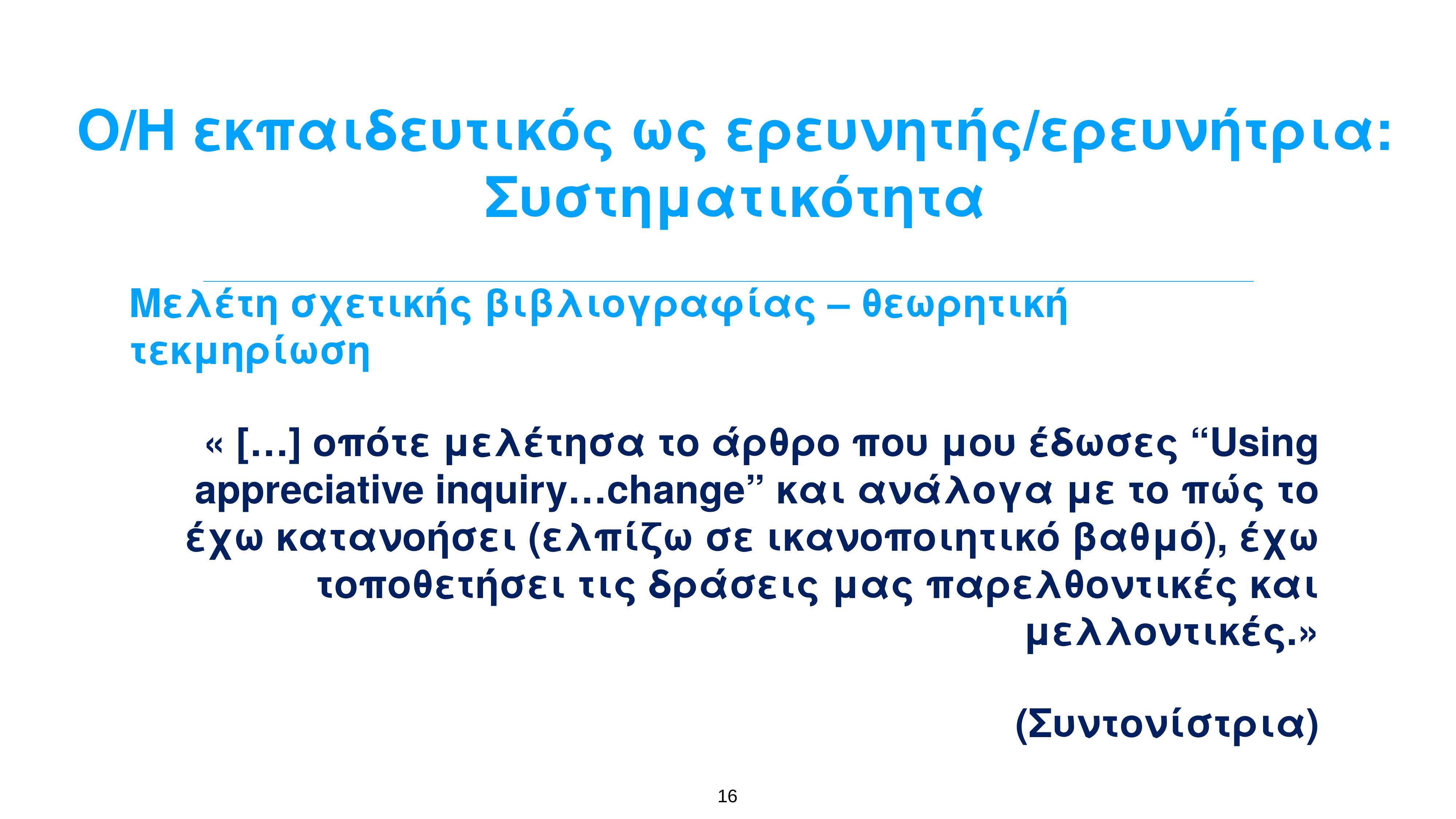

# Ο/Η εκπαιδευτικός ως ερευνητής/ερευνήτρια: Συστηματικότητα
Μελέτη σχετικής βιβλιογραφίας – θεωρητική τεκμηρίωση
« […] οπότε μελέτησα το άρθρο που μου έδωσες “Using appreciative inquiry…change” και ανάλογα με το πώς το έχω κατανοήσει (ελπίζω σε ικανοποιητικό βαθμό), έχω τοποθετήσει τις δράσεις μας παρελθοντικές και μελλοντικές.»
 (Συντονίστρια)

16